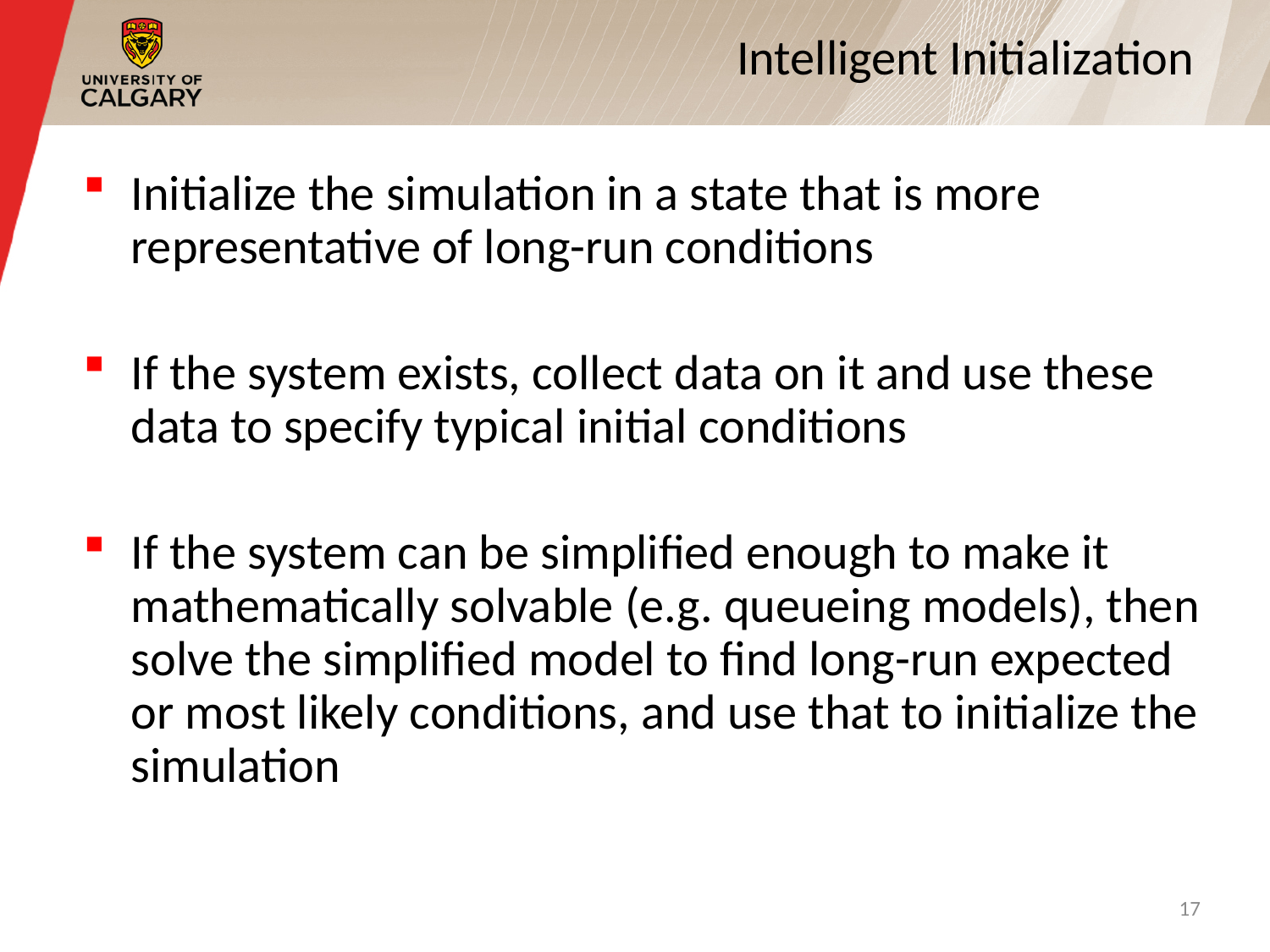

# Intelligent Initialization
Initialize the simulation in a state that is more representative of long-run conditions

If the system exists, collect data on it and use these data to specify typical initial conditions

If the system can be simplified enough to make it mathematically solvable (e.g. queueing models), then solve the simplified model to find long-run expected or most likely conditions, and use that to initialize the simulation
17